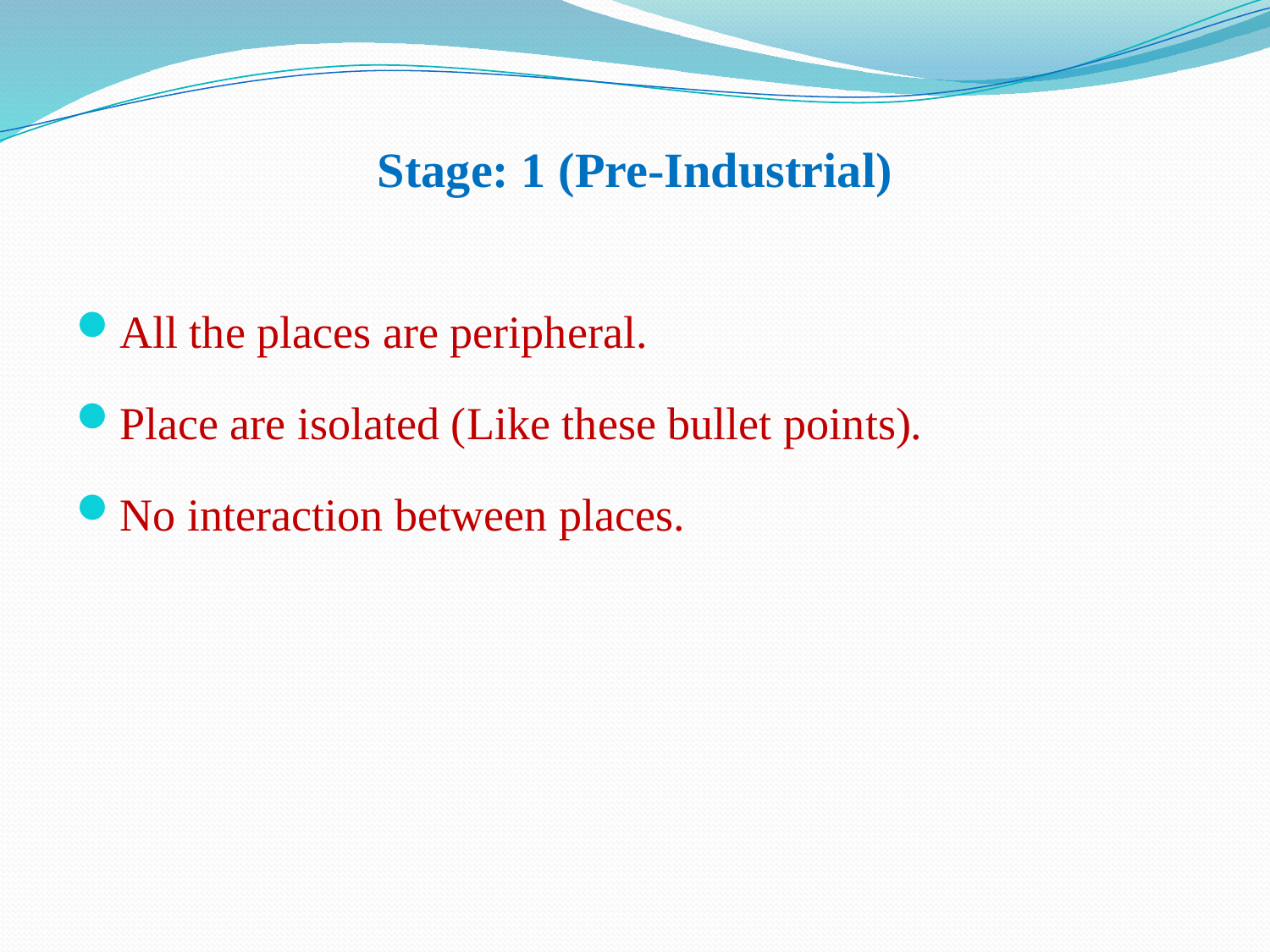

# Stage: 1 (Pre-Industrial)
All the places are peripheral.
Place are isolated (Like these bullet points).
No interaction between places.